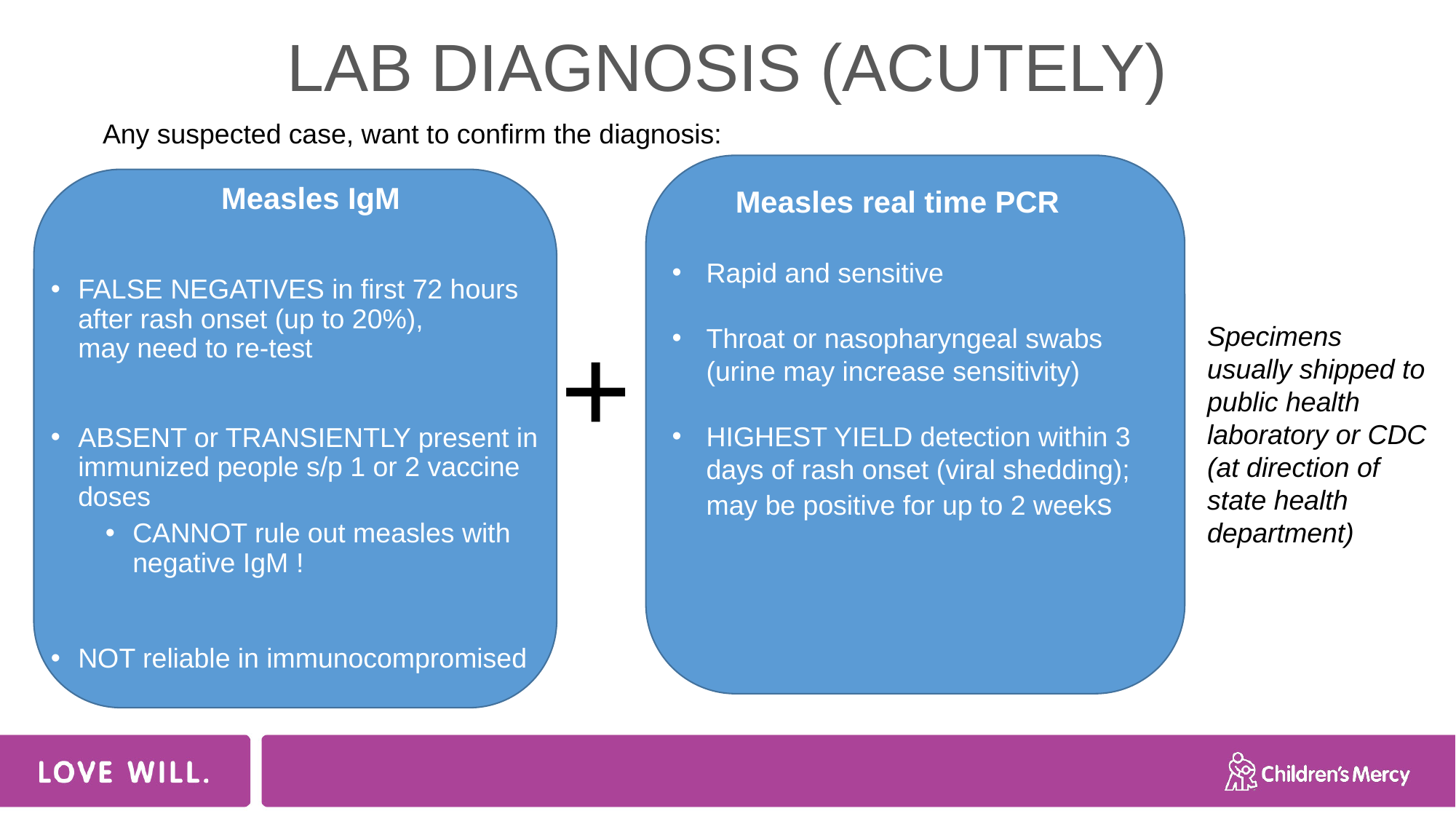

# LAB DIAGNOSIS (ACUTELY)
Any suspected case, want to confirm the diagnosis:

Measles IgM

FALSE NEGATIVES in first 72 hours  after rash onset (up to 20%),                  may need to re-test

ABSENT or TRANSIENTLY present in immunized people s/p 1 or 2 vaccine doses
CANNOT rule out measles with negative IgM !

NOT reliable in immunocompromised

Measles real time PCR

Rapid and sensitive

Throat or nasopharyngeal swabs  (urine may increase sensitivity)

HIGHEST YIELD detection within 3 days of rash onset (viral shedding); may be positive for up to 2 weeks

+
Specimens usually shipped to public health laboratory or CDC
(at direction of state health department)